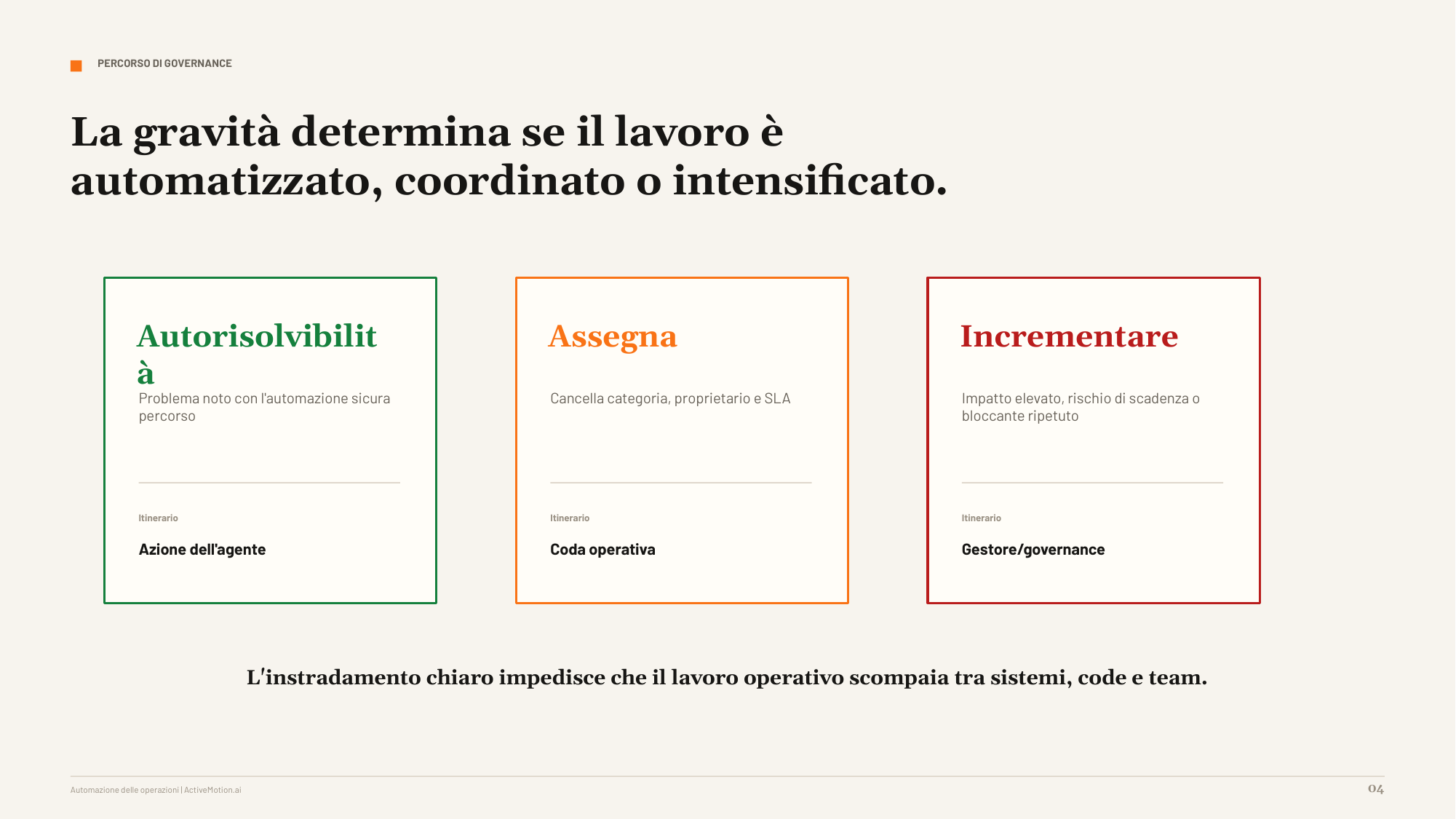

PERCORSO DI GOVERNANCE

La gravità determina se il lavoro è automatizzato, coordinato o intensificato.

Autorisolvibilità
Assegna
Incrementare
Problema noto con l'automazione sicura
percorso
Cancella categoria, proprietario e SLA
Impatto elevato, rischio di scadenza o
bloccante ripetuto

Itinerario
Itinerario
Itinerario
Azione dell'agente
Coda operativa
Gestore/governance
L'instradamento chiaro impedisce che il lavoro operativo scompaia tra sistemi, code e team.

04
Automazione delle operazioni | ActiveMotion.ai